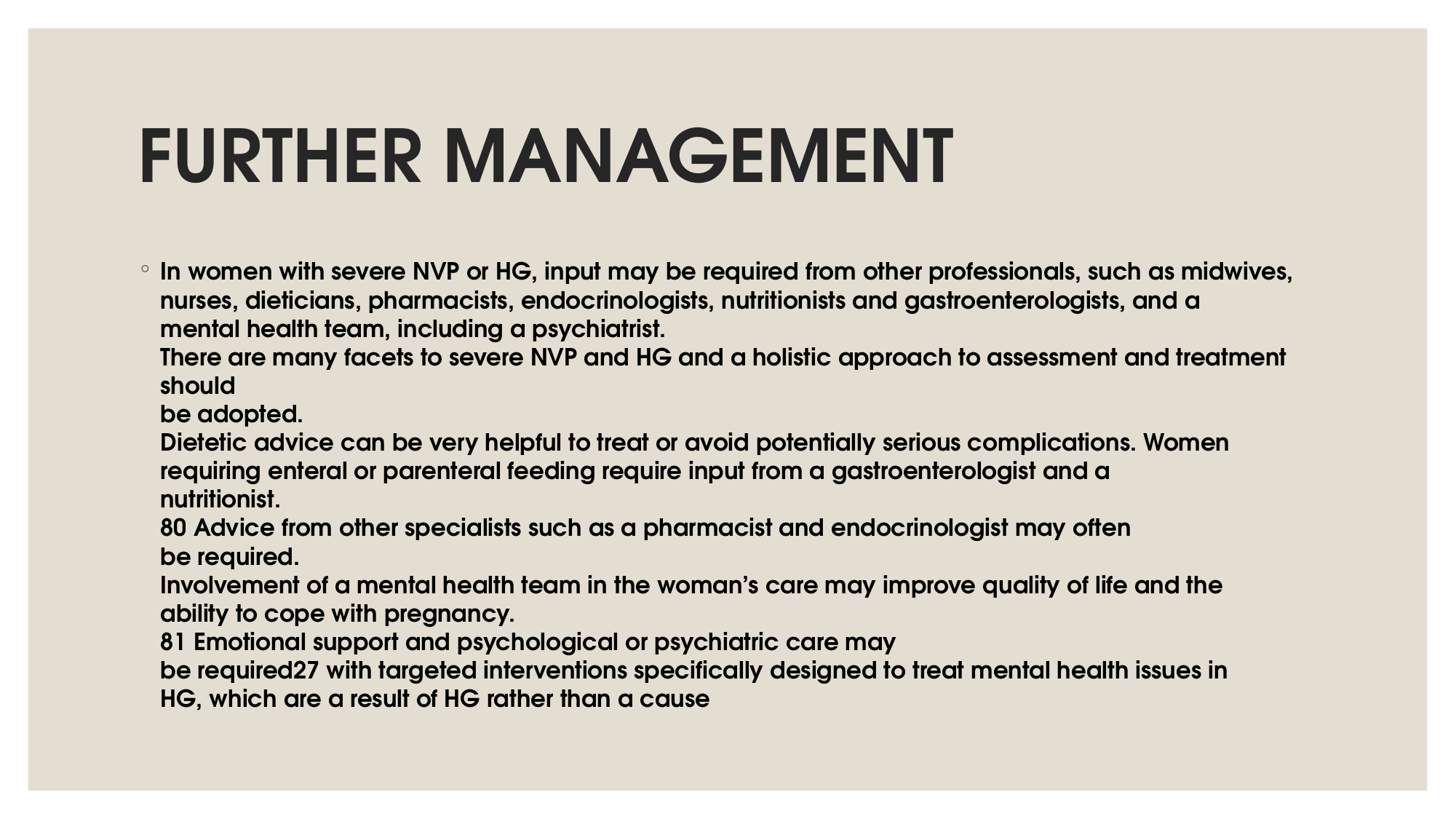

# FURTHER MANAGEMENT
In women with severe NVP or HG, input may be required from other professionals, such as midwives,
nurses, dieticians, pharmacists, endocrinologists, nutritionists and gastroenterologists, and a
mental health team, including a psychiatrist.
There are many facets to severe NVP and HG and a holistic approach to assessment and treatment should
be adopted.
Dietetic advice can be very helpful to treat or avoid potentially serious complications. Women
requiring enteral or parenteral feeding require input from a gastroenterologist and a
nutritionist.
80 Advice from other specialists such as a pharmacist and endocrinologist may often
be required.
Involvement of a mental health team in the woman’s care may improve quality of life and the
ability to cope with pregnancy.
81 Emotional support and psychological or psychiatric care may
be required27 with targeted interventions specifically designed to treat mental health issues in
HG, which are a result of HG rather than a cause